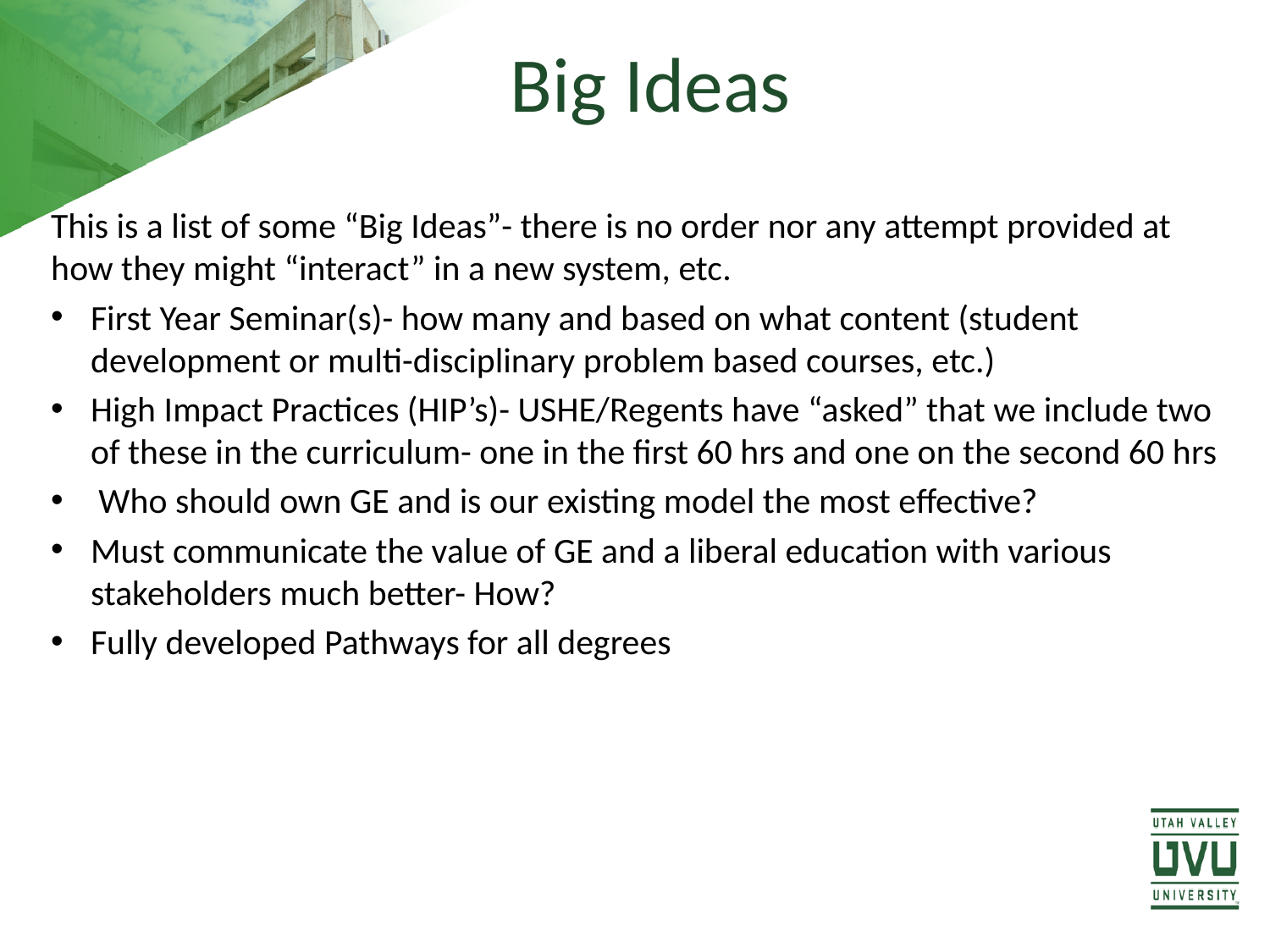

# Big Ideas
This is a list of some “Big Ideas”- there is no order nor any attempt provided at how they might “interact” in a new system, etc.
First Year Seminar(s)- how many and based on what content (student development or multi-disciplinary problem based courses, etc.)
High Impact Practices (HIP’s)- USHE/Regents have “asked” that we include two of these in the curriculum- one in the first 60 hrs and one on the second 60 hrs
 Who should own GE and is our existing model the most effective?
Must communicate the value of GE and a liberal education with various stakeholders much better- How?
Fully developed Pathways for all degrees